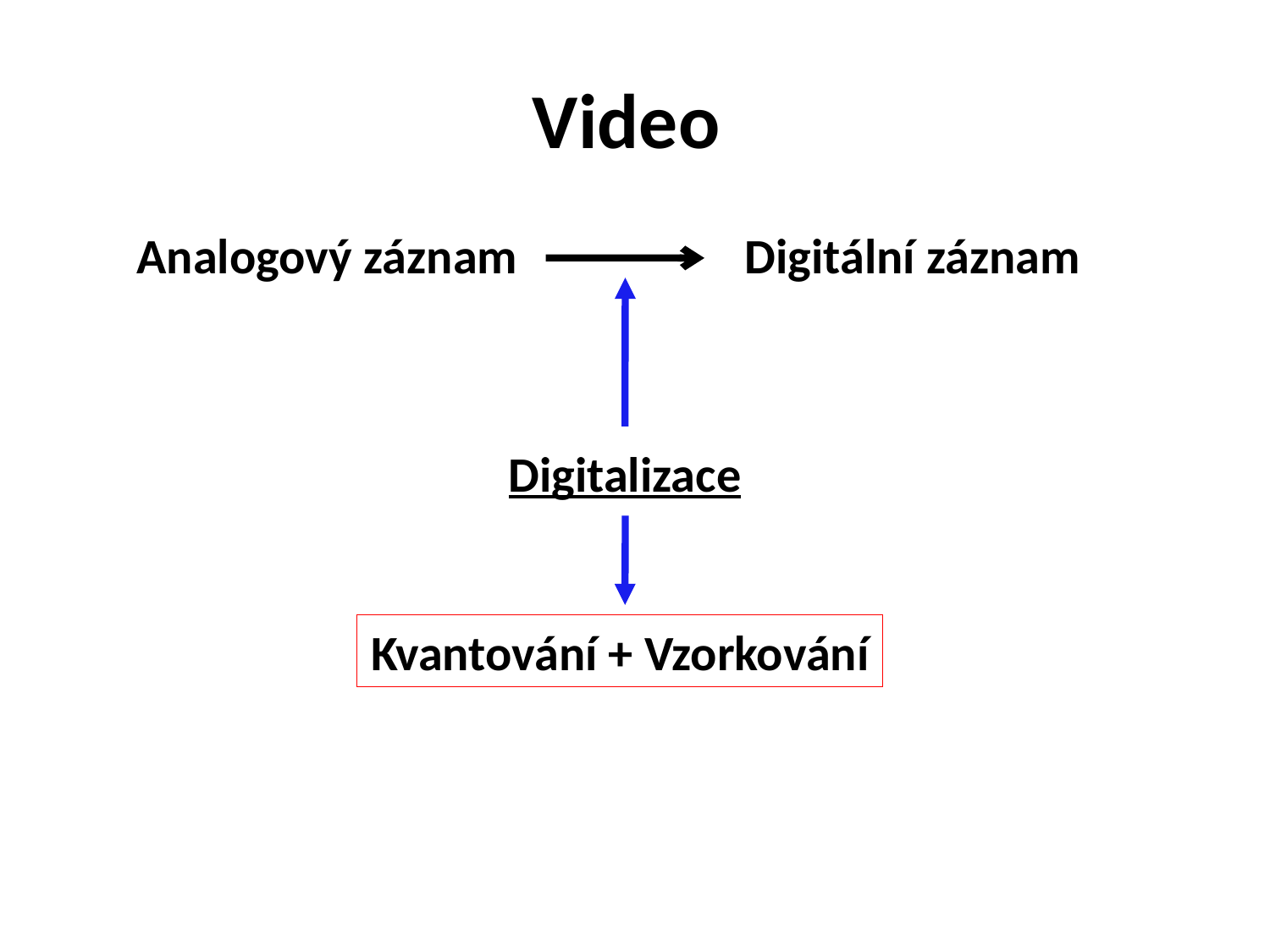

# Video
Analogový záznam
Digitální záznam
Digitalizace
Kvantování + Vzorkování